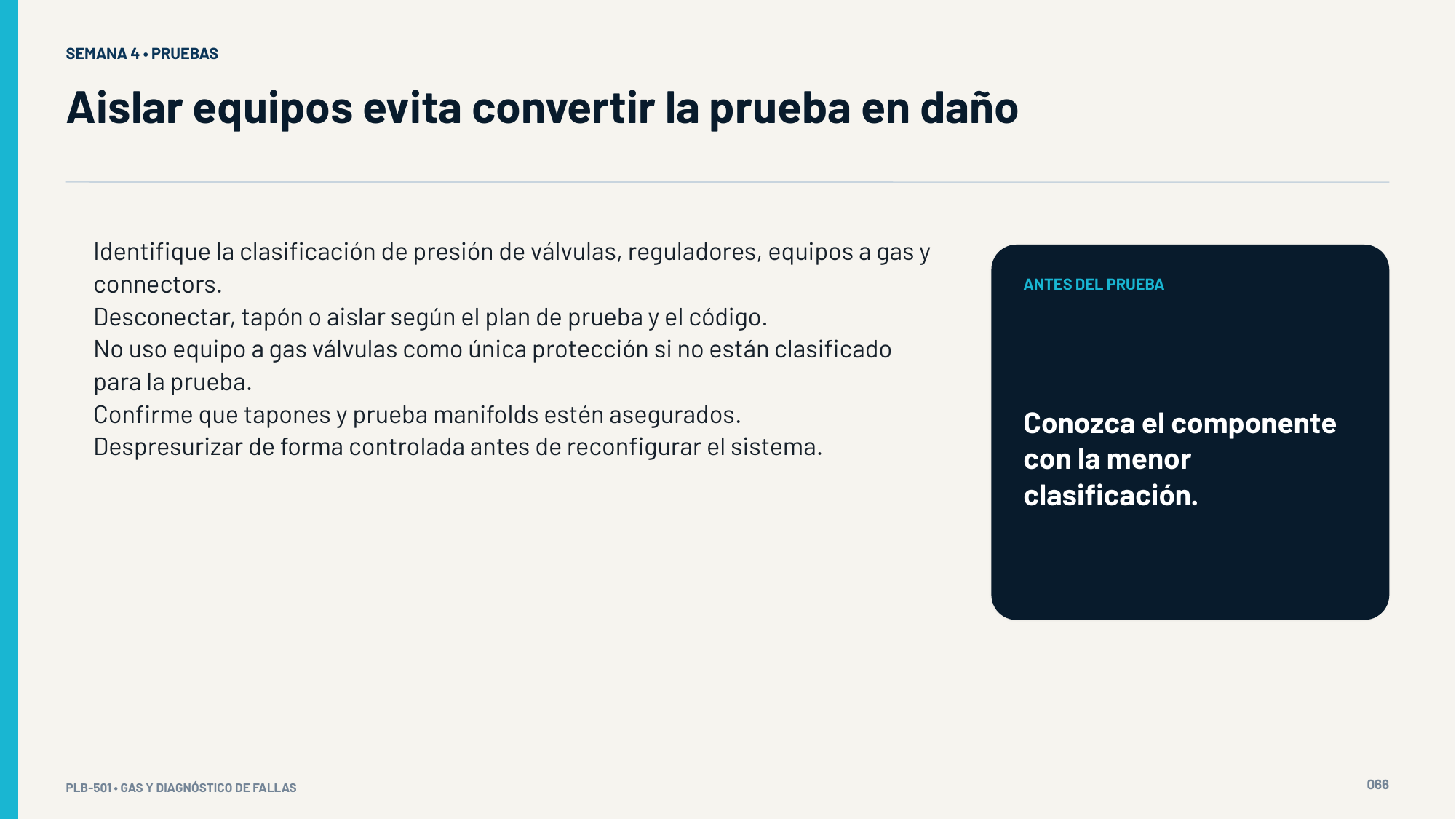

SEMANA 4 • PRUEBAS
Aislar equipos evita convertir la prueba en daño

Identifique la clasificación de presión de válvulas, reguladores, equipos a gas y connectors.
Desconectar, tapón o aislar según el plan de prueba y el código.
No uso equipo a gas válvulas como única protección si no están clasificado para la prueba.
Confirme que tapones y prueba manifolds estén asegurados.
Despresurizar de forma controlada antes de reconfigurar el sistema.

ANTES DEL PRUEBA
Conozca el componente con la menor clasificación.
066
PLB-501 • GAS Y DIAGNÓSTICO DE FALLAS